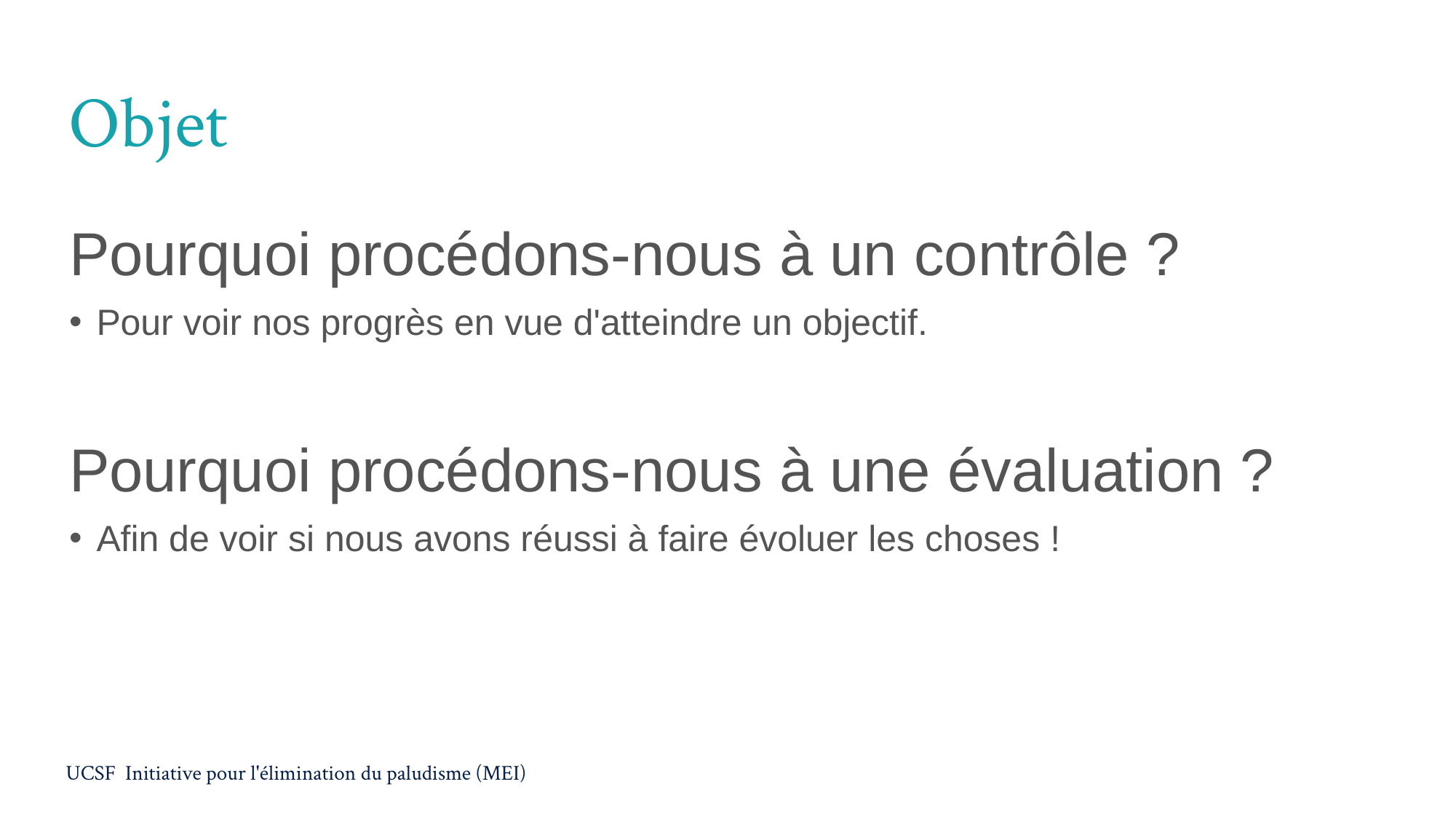

# Objet
Pourquoi procédons-nous à un contrôle ?
Pour voir nos progrès en vue d'atteindre un objectif.

Pourquoi procédons-nous à une évaluation ?
Afin de voir si nous avons réussi à faire évoluer les choses !